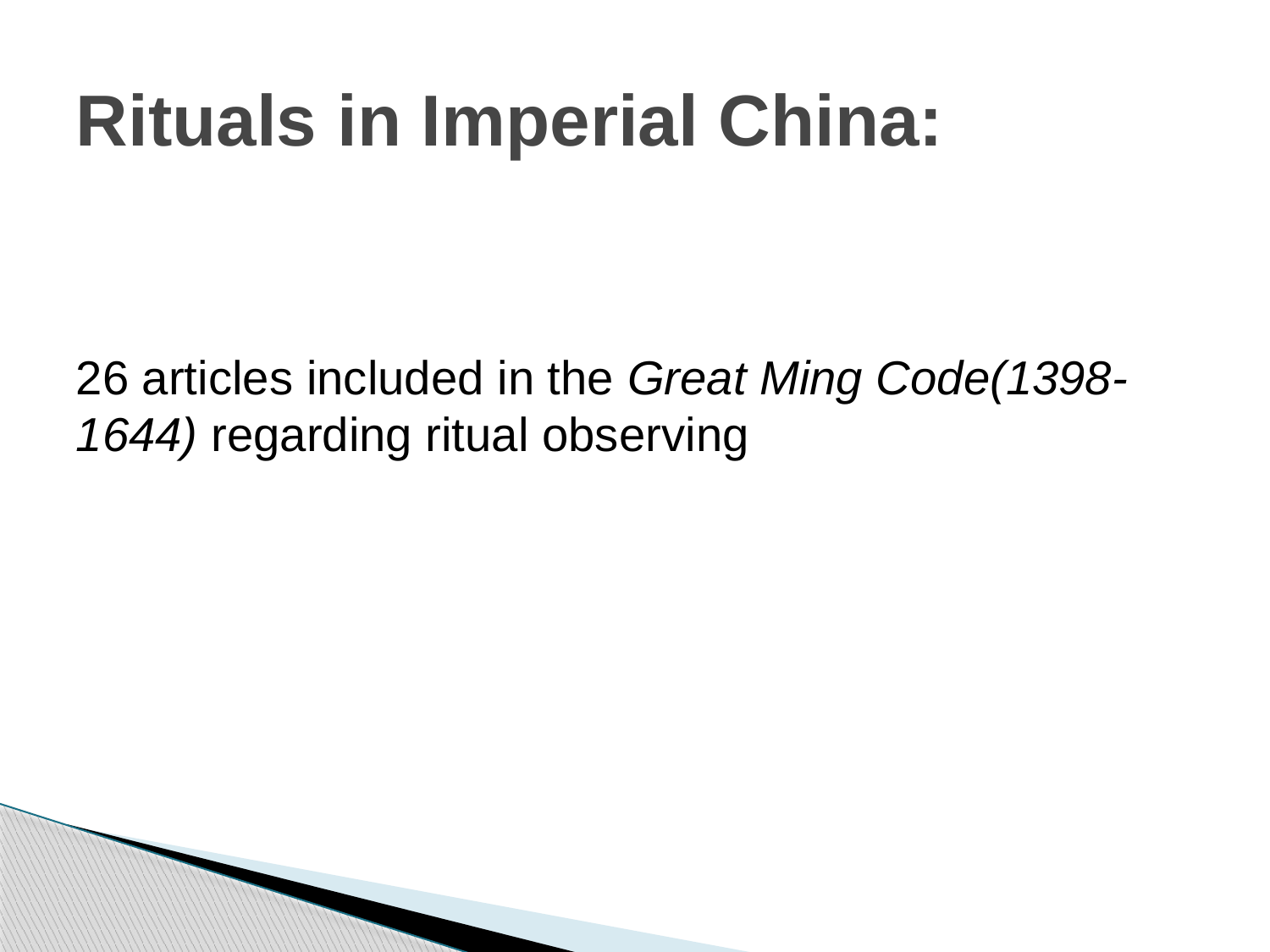

# Rituals in Imperial China:

26 articles included in the Great Ming Code(1398-1644) regarding ritual observing